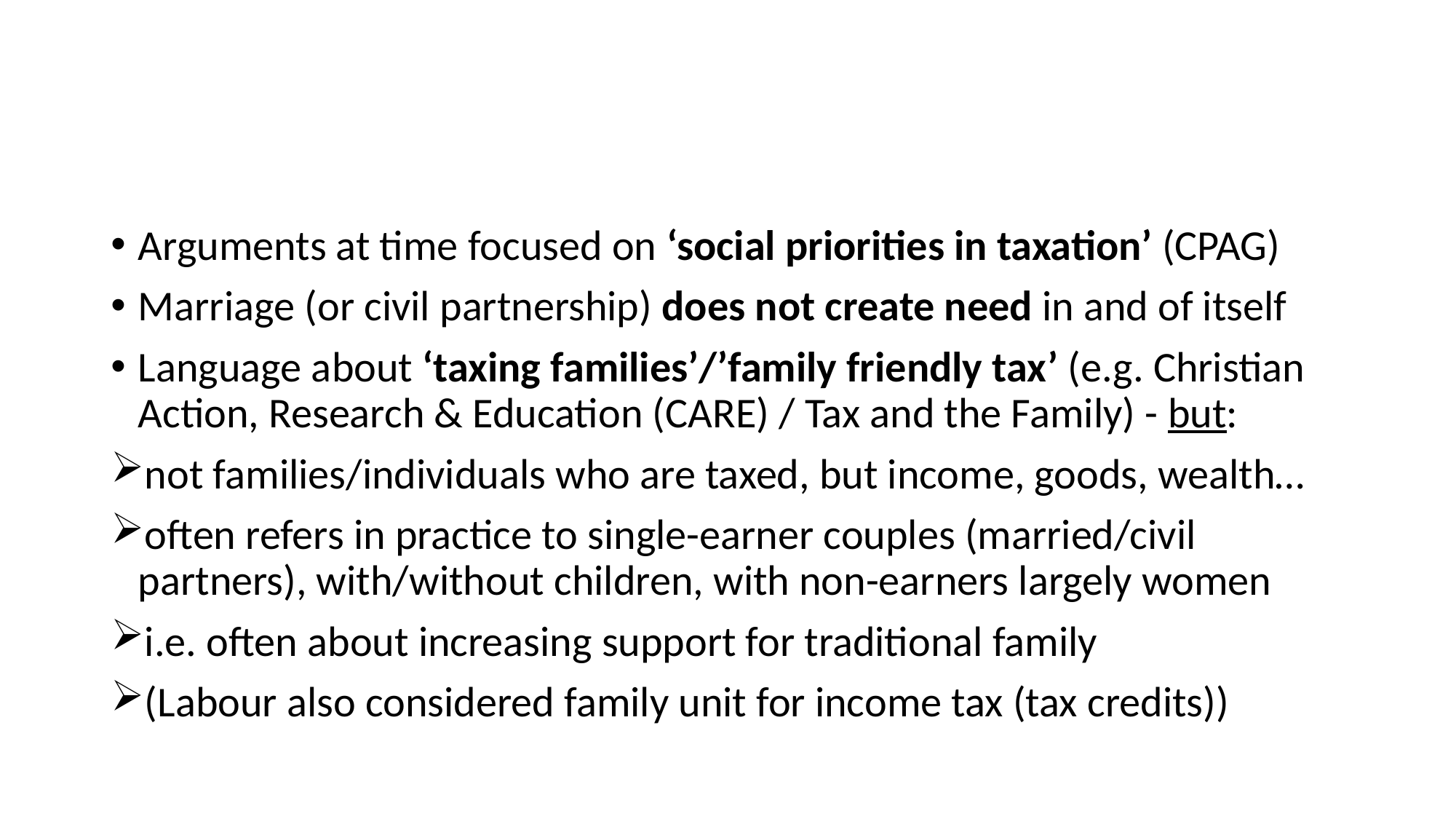

#
Arguments at time focused on ‘social priorities in taxation’ (CPAG)
Marriage (or civil partnership) does not create need in and of itself
Language about ‘taxing families’/’family friendly tax’ (e.g. Christian Action, Research & Education (CARE) / Tax and the Family) - but:
not families/individuals who are taxed, but income, goods, wealth…
often refers in practice to single-earner couples (married/civil partners), with/without children, with non-earners largely women
i.e. often about increasing support for traditional family
(Labour also considered family unit for income tax (tax credits))